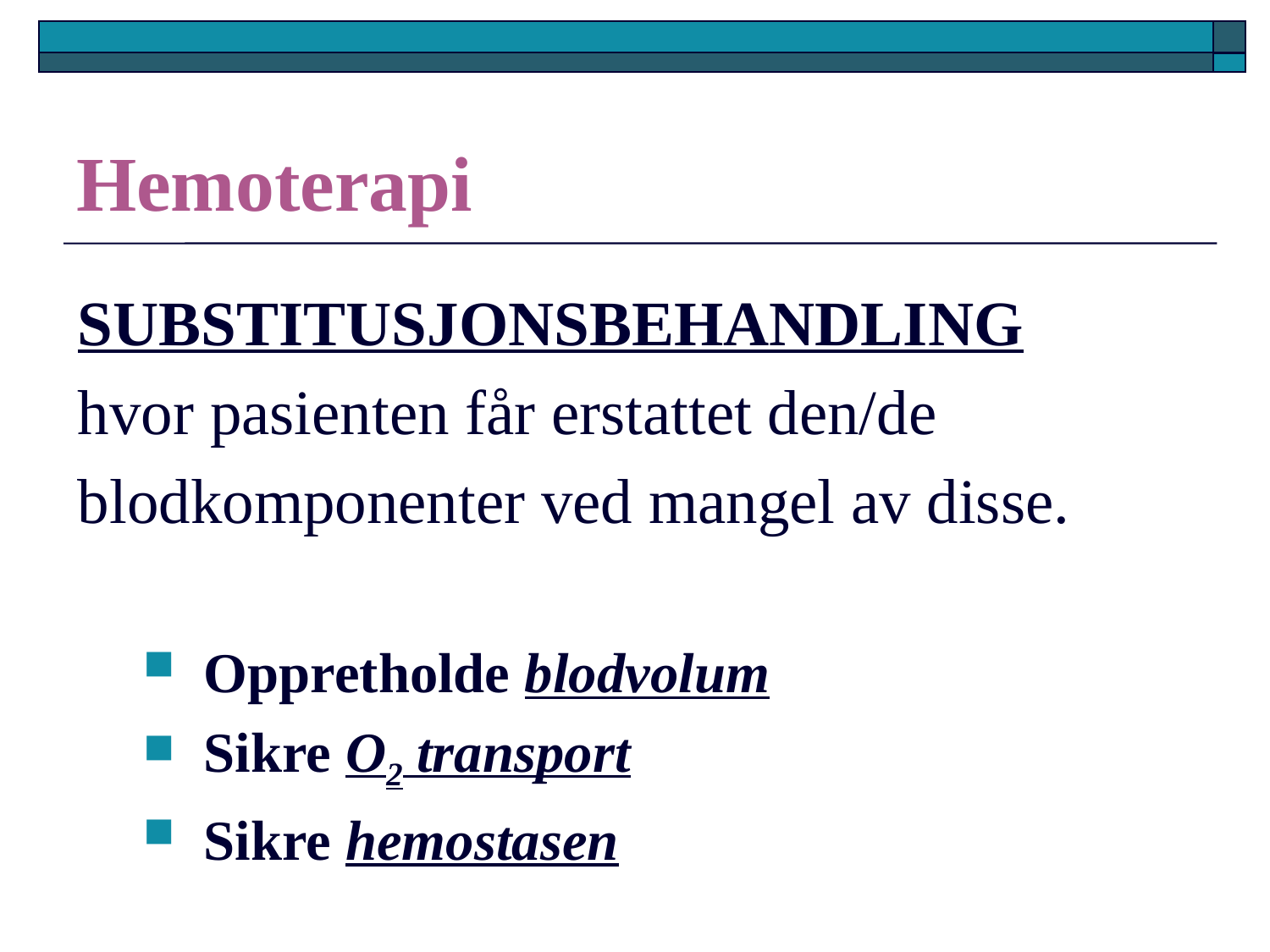

# Hemoterapi
SUBSTITUSJONSBEHANDLING
hvor pasienten får erstattet den/de
blodkomponenter ved mangel av disse.

Oppretholde blodvolum
Sikre O2 transport
Sikre hemostasen